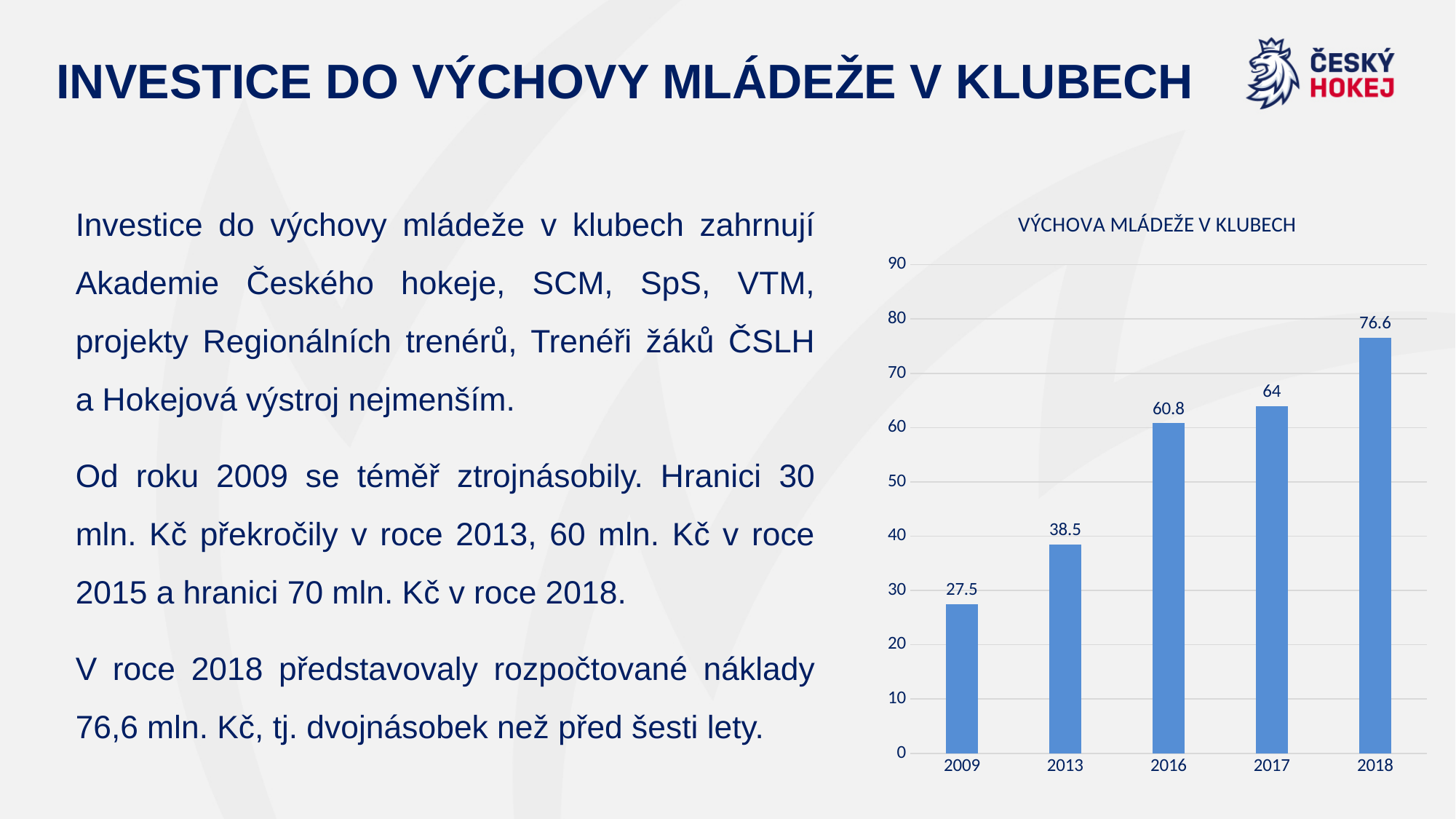

# INVESTICE DO VÝCHOVY MLÁDEŽE V KLUBECH

### Chart: VÝCHOVA MLÁDEŽE V KLUBECH

| Category | Výnosy |
|---|---|
| 2009 | 27.5 |
| 2013 | 38.5 |
| 2016 | 60.8 |
| 2017 | 64.0 |
| 2018 | 76.6 |
Investice do výchovy mládeže v klubech zahrnují Akademie Českého hokeje, SCM, SpS, VTM, projekty Regionálních trenérů, Trenéři žáků ČSLH a Hokejová výstroj nejmenším.
Od roku 2009 se téměř ztrojnásobily. Hranici 30 mln. Kč překročily v roce 2013, 60 mln. Kč v roce 2015 a hranici 70 mln. Kč v roce 2018.
V roce 2018 představovaly rozpočtované náklady 76,6 mln. Kč, tj. dvojnásobek než před šesti lety.